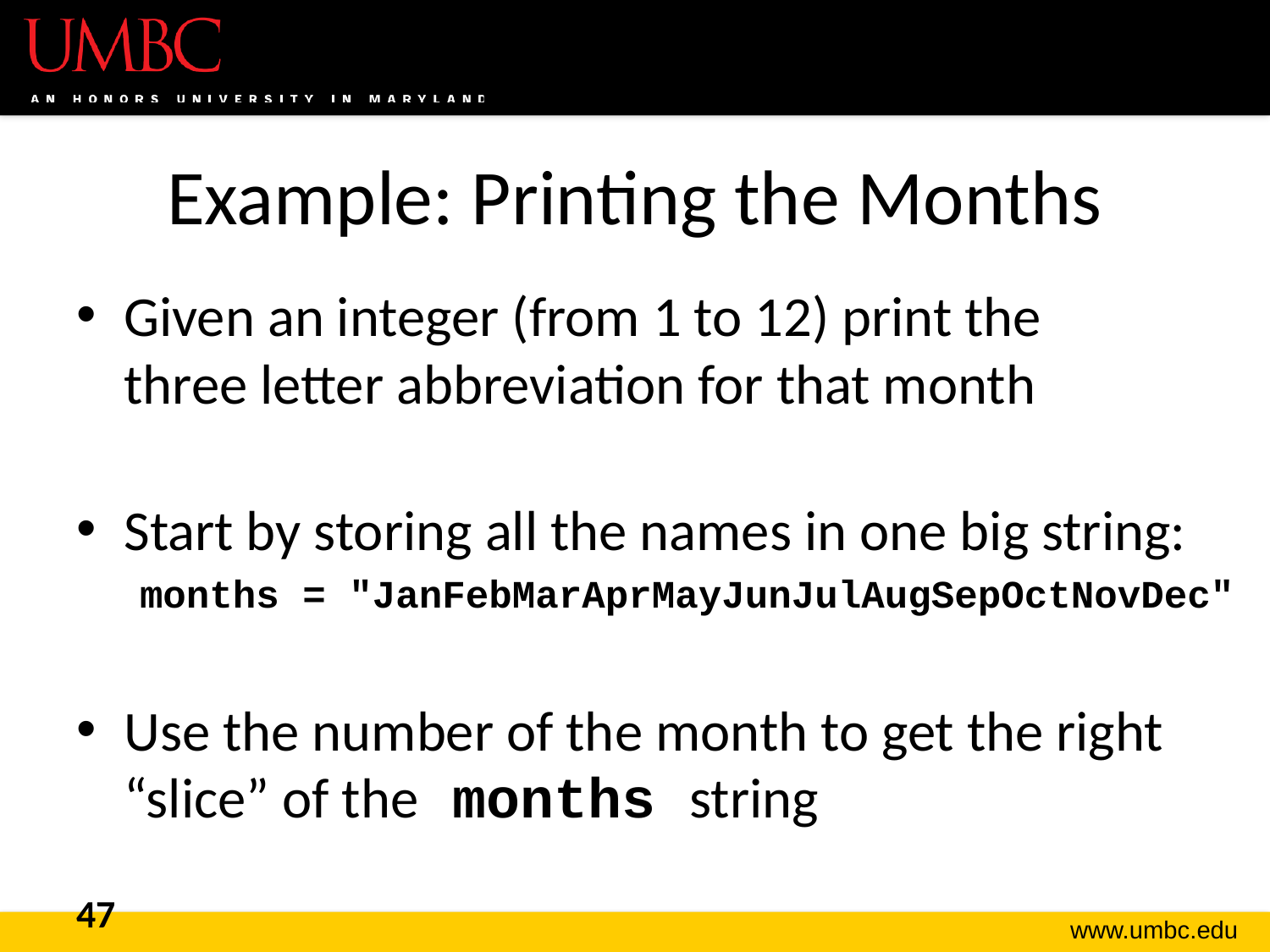

# Example: Printing the Months
Given an integer (from 1 to 12) print the
three letter abbreviation for that month

Start by storing all the names in one big string:
months = "JanFebMarAprMayJunJulAugSepOctNovDec"

Use the number of the month to get the right “slice” of the months string
47